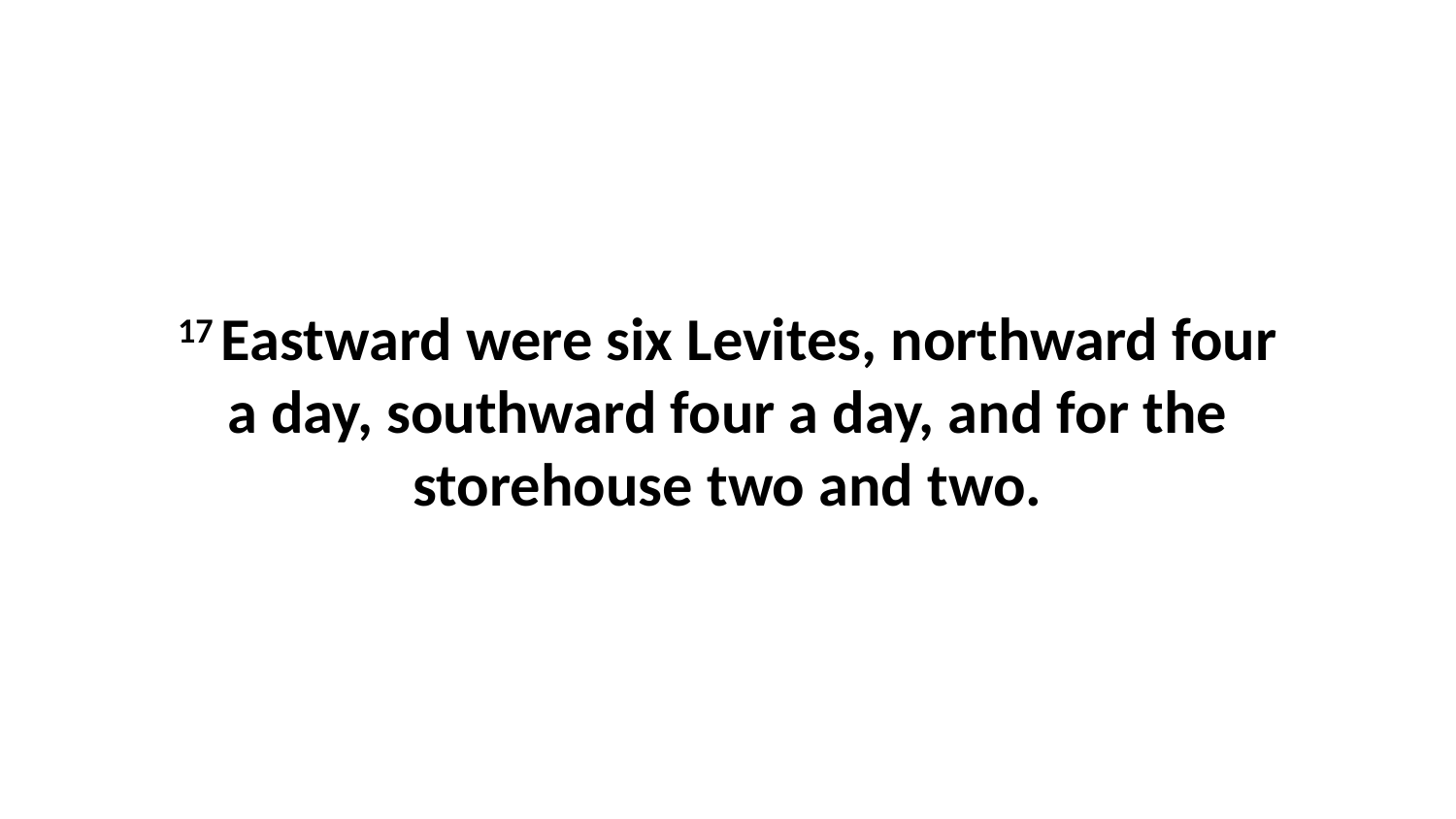

17 Eastward were six Levites, northward four a day, southward four a day, and for the storehouse two and two.